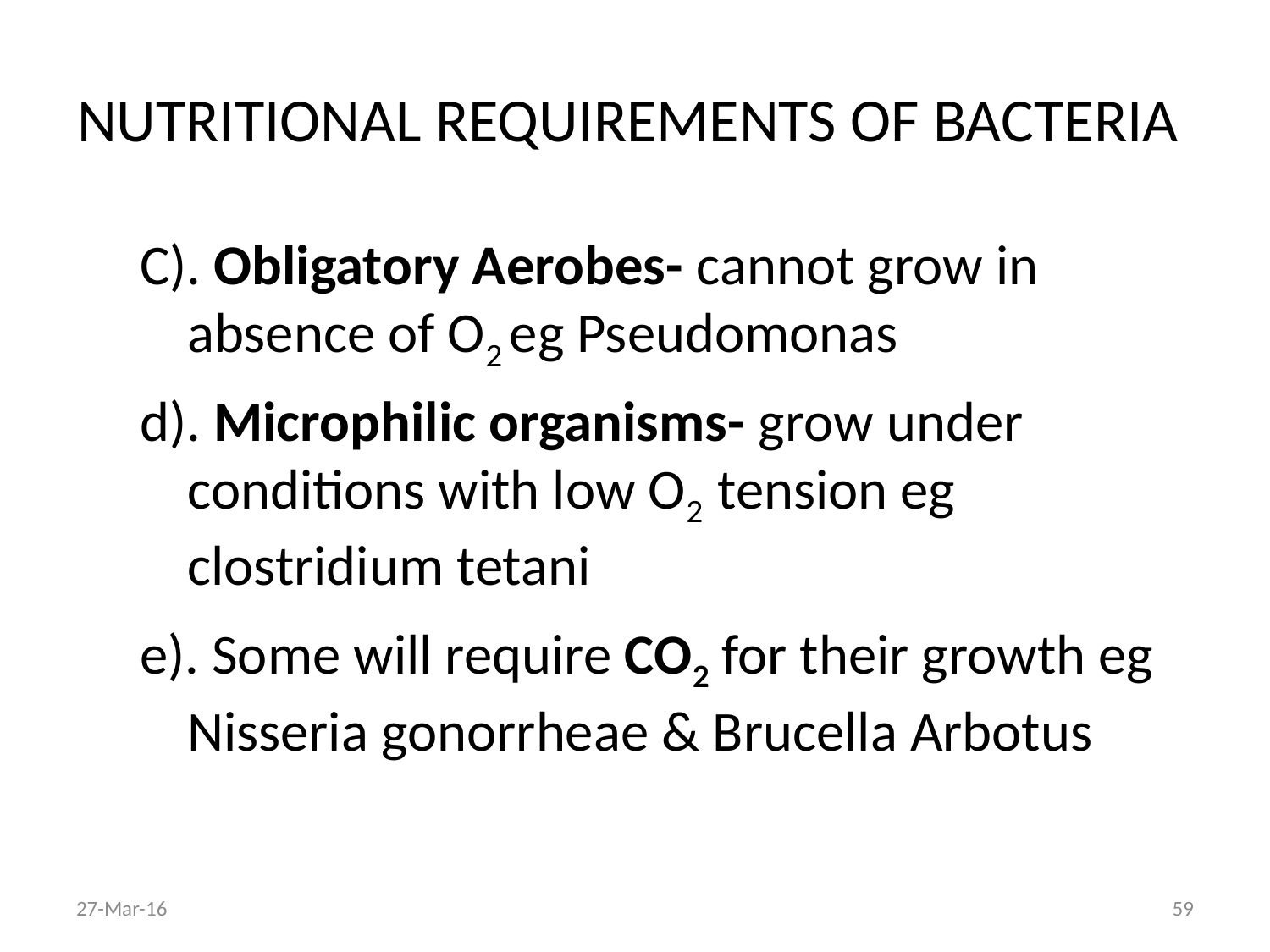

# NUTRITIONAL REQUIREMENTS OF BACTERIA
C). Obligatory Aerobes- cannot grow in absence of O2 eg Pseudomonas
d). Microphilic organisms- grow under conditions with low O2  tension eg clostridium tetani
e). Some will require CO2 for their growth eg Nisseria gonorrheae & Brucella Arbotus

27-Mar-16
59